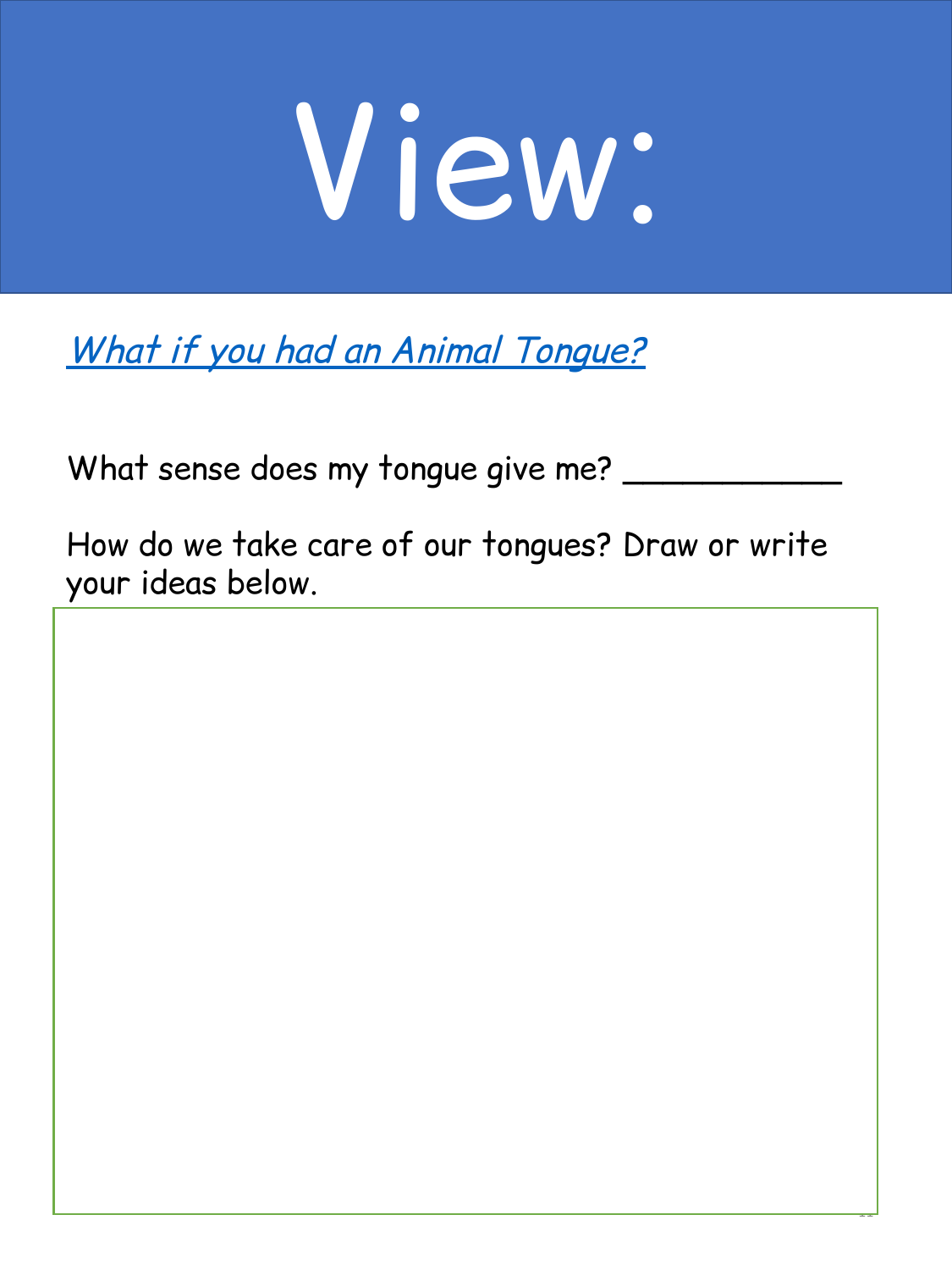

View:
What if you had an Animal Tongue?
What sense does my tongue give me? ___________

How do we take care of our tongues? Draw or write your ideas below.

11